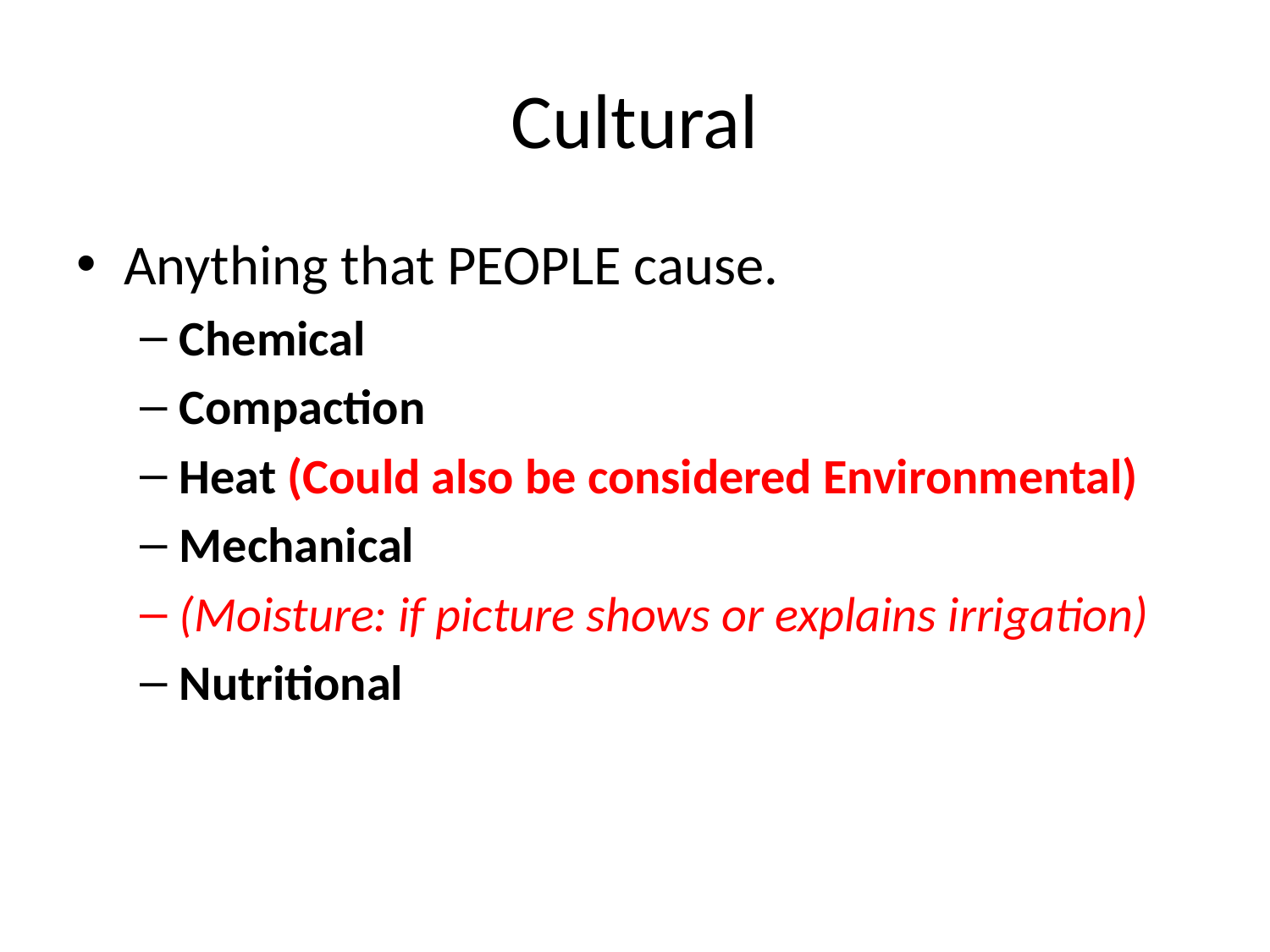

# Cultural
Anything that PEOPLE cause.
Chemical
Compaction
Heat (Could also be considered Environmental)
Mechanical
(Moisture: if picture shows or explains irrigation)
Nutritional